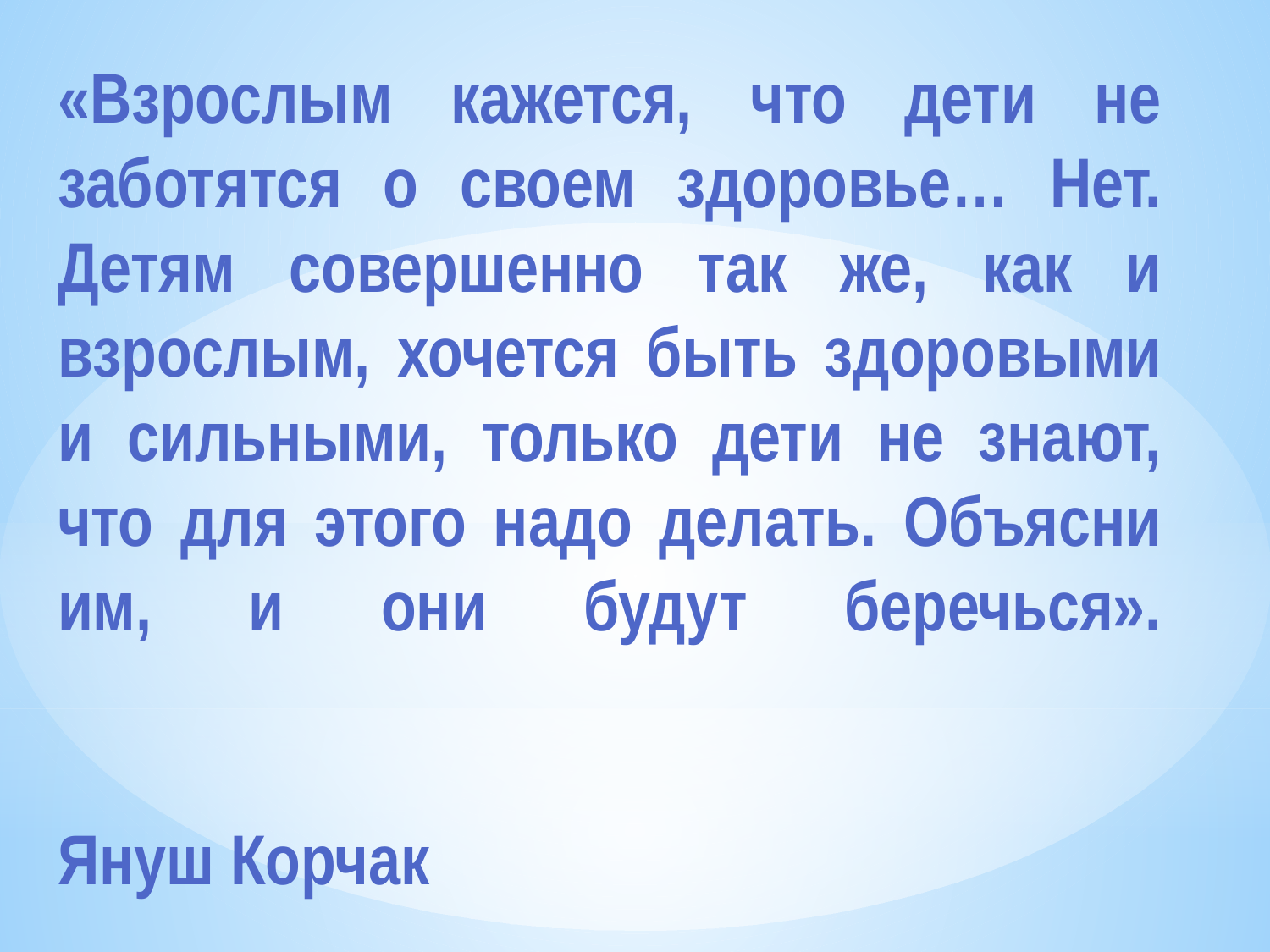

# «Взрослым кажется, что дети не заботятся о своем здоровье… Нет. Детям совершенно так же, как и взрослым, хочется быть здоровыми и сильными, только дети не знают, что для этого надо делать. Объясни им, и они будут беречься». Януш Корчак